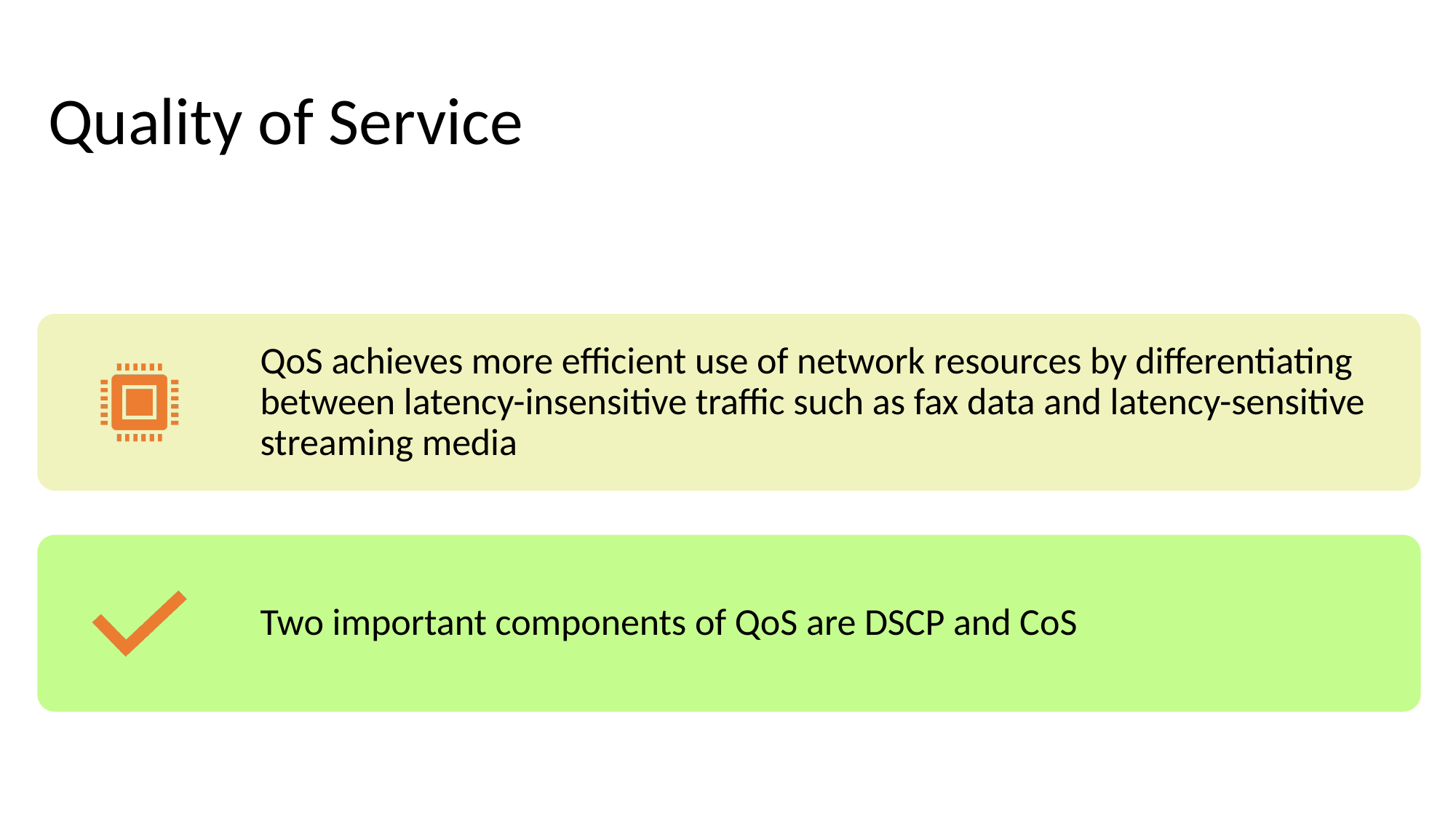

# Quality of Service
QoS achieves more efficient use of network resources by differentiating between latency-insensitive traffic such as fax data and latency-sensitive streaming media
Two important components of QoS are DSCP and CoS